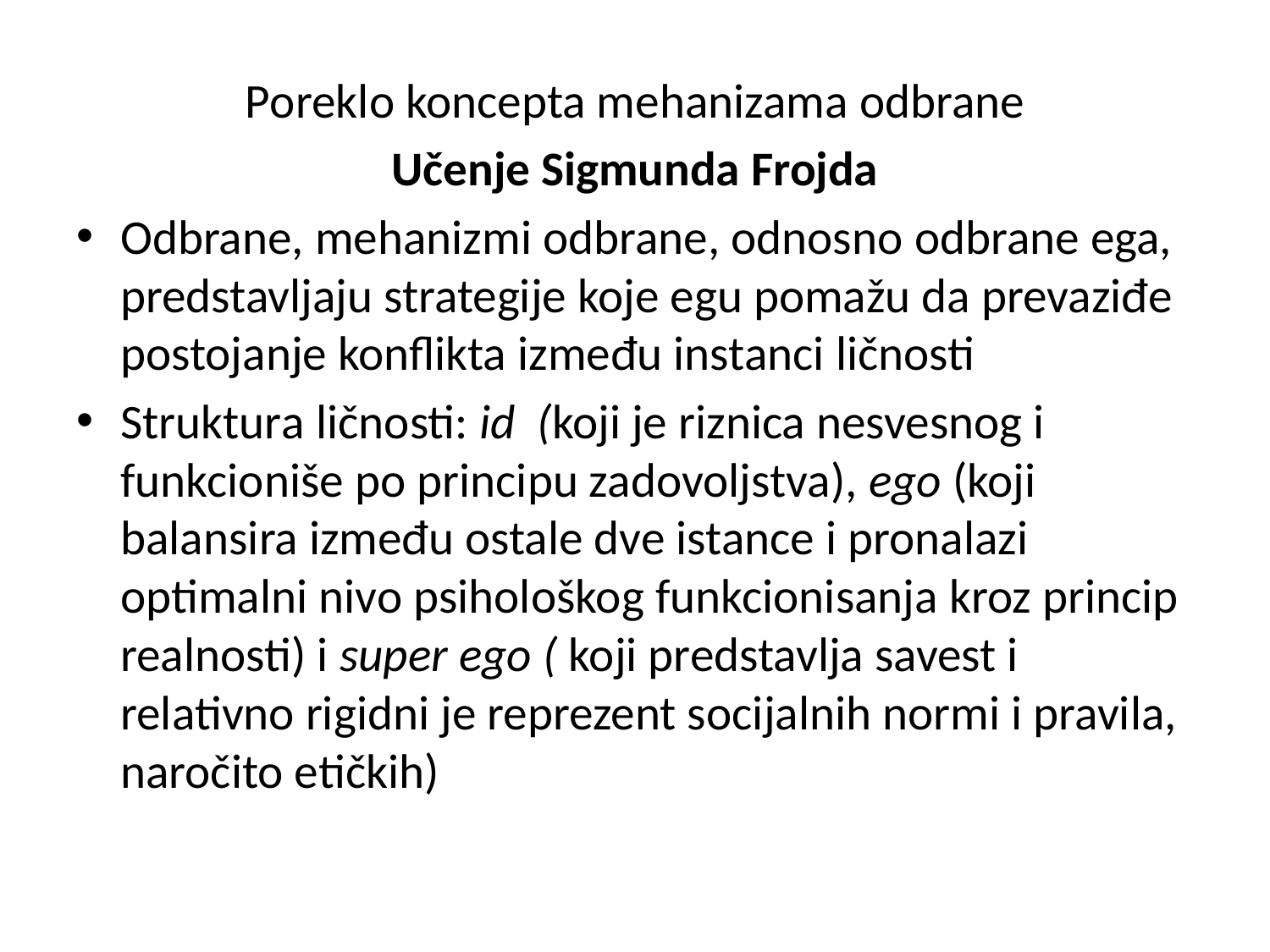

#
Poreklo koncepta mehanizama odbrane
Učenje Sigmunda Frojda
Odbrane, mehanizmi odbrane, odnosno odbrane ega, predstavljaju strategije koje egu pomažu da prevaziđe postojanje konflikta između instanci ličnosti
Struktura ličnosti: id  (koji je riznica nesvesnog i funkcioniše po principu zadovoljstva), ego (koji balansira između ostale dve istance i pronalazi optimalni nivo psihološkog funkcionisanja kroz princip realnosti) i super ego ( koji predstavlja savest i relativno rigidni je reprezent socijalnih normi i pravila, naročito etičkih)